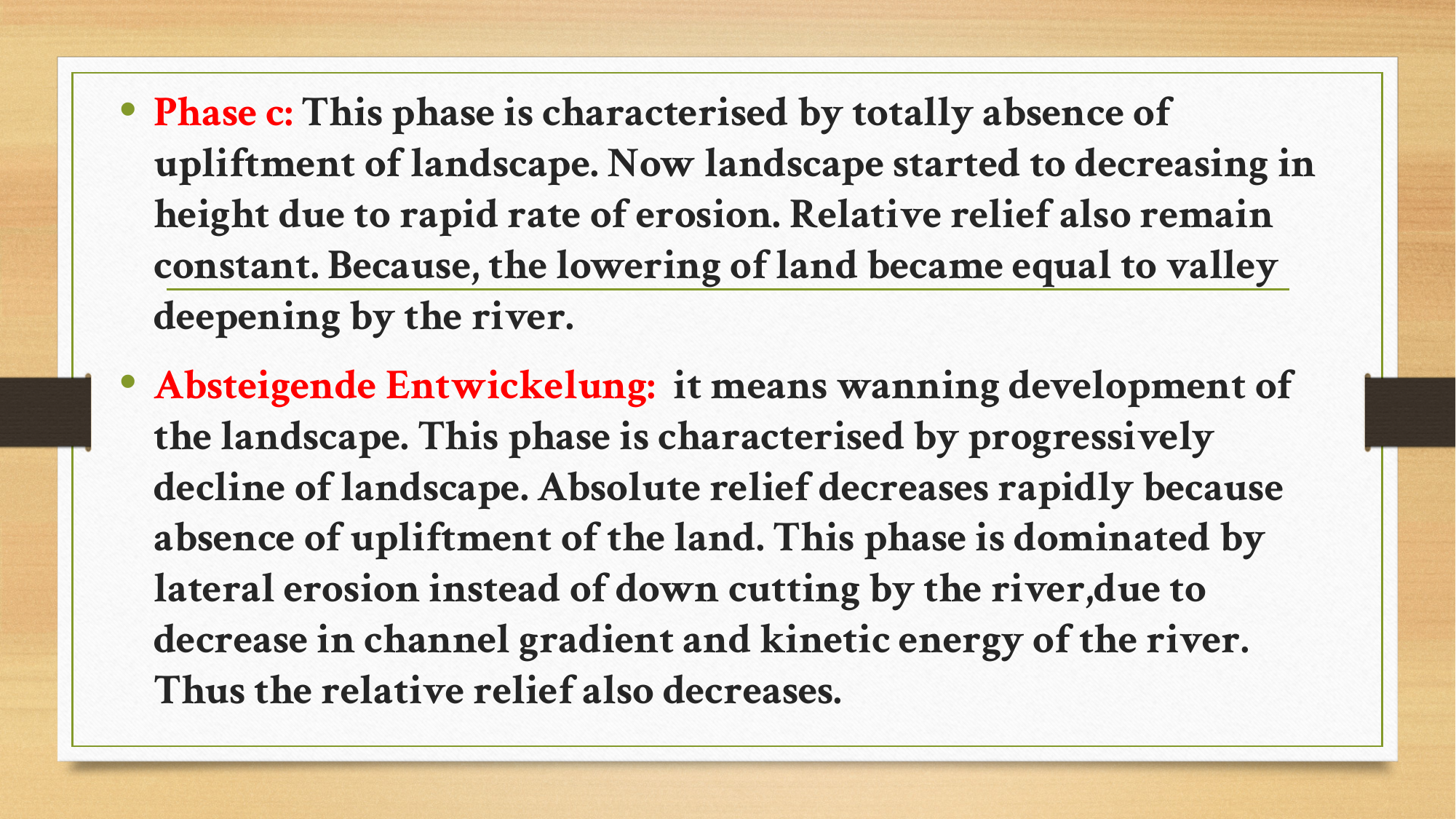

Phase c: This phase is characterised by totally absence of upliftment of landscape. Now landscape started to decreasing in height due to rapid rate of erosion. Relative relief also remain constant. Because, the lowering of land became equal to valley deepening by the river.
Absteigende Entwickelung:  it means wanning development of the landscape. This phase is characterised by progressively decline of landscape. Absolute relief decreases rapidly because absence of upliftment of the land. This phase is dominated by lateral erosion instead of down cutting by the river,due to decrease in channel gradient and kinetic energy of the river. Thus the relative relief also decreases.